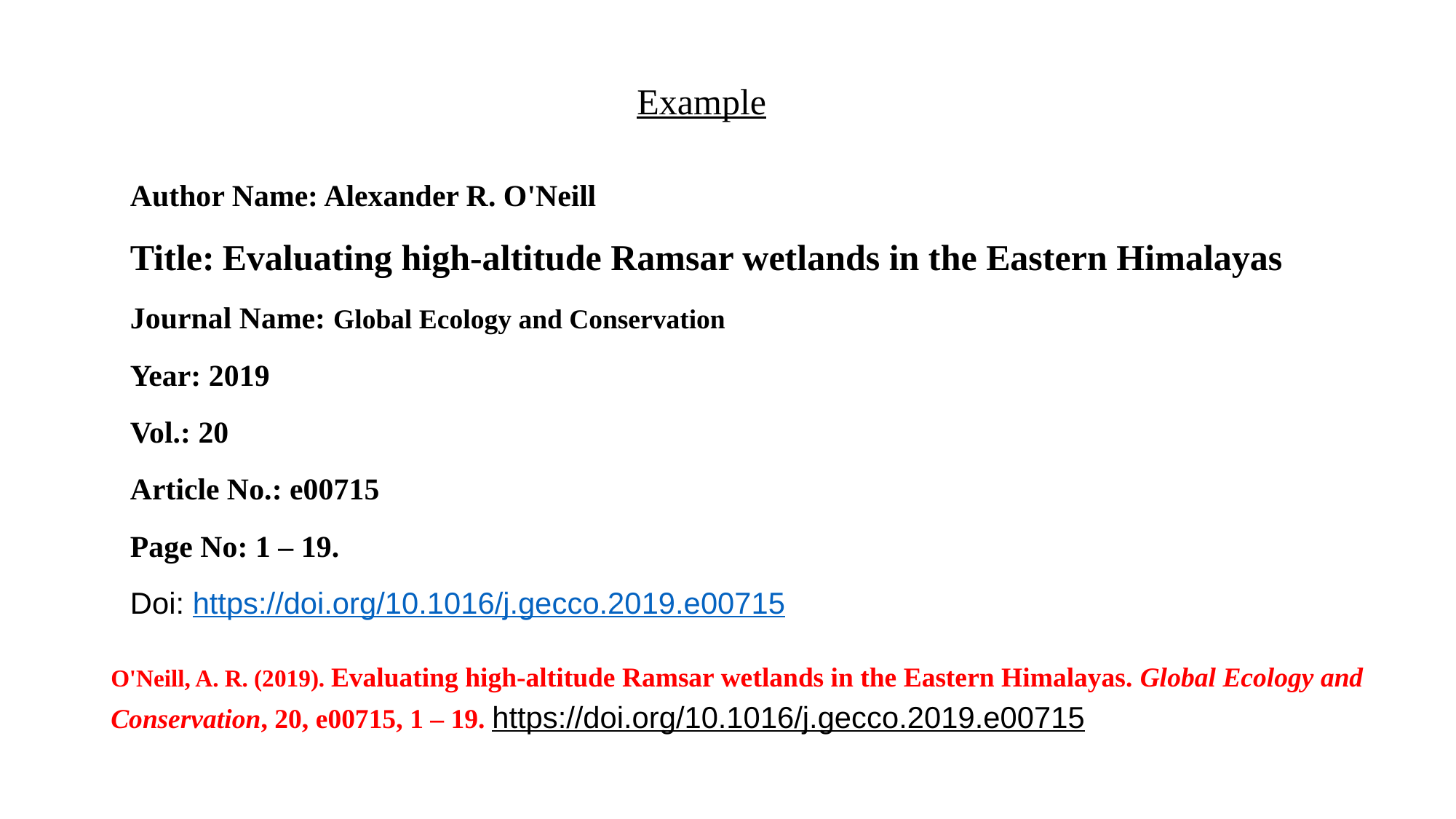

Example
Author Name: Alexander R. O'Neill
Title: Evaluating high-altitude Ramsar wetlands in the Eastern Himalayas
Journal Name: Global Ecology and Conservation
Year: 2019
Vol.: 20
Article No.: e00715
Page No: 1 – 19.
Doi: https://doi.org/10.1016/j.gecco.2019.e00715
O'Neill, A. R. (2019). Evaluating high-altitude Ramsar wetlands in the Eastern Himalayas. Global Ecology and Conservation, 20, e00715, 1 – 19. https://doi.org/10.1016/j.gecco.2019.e00715